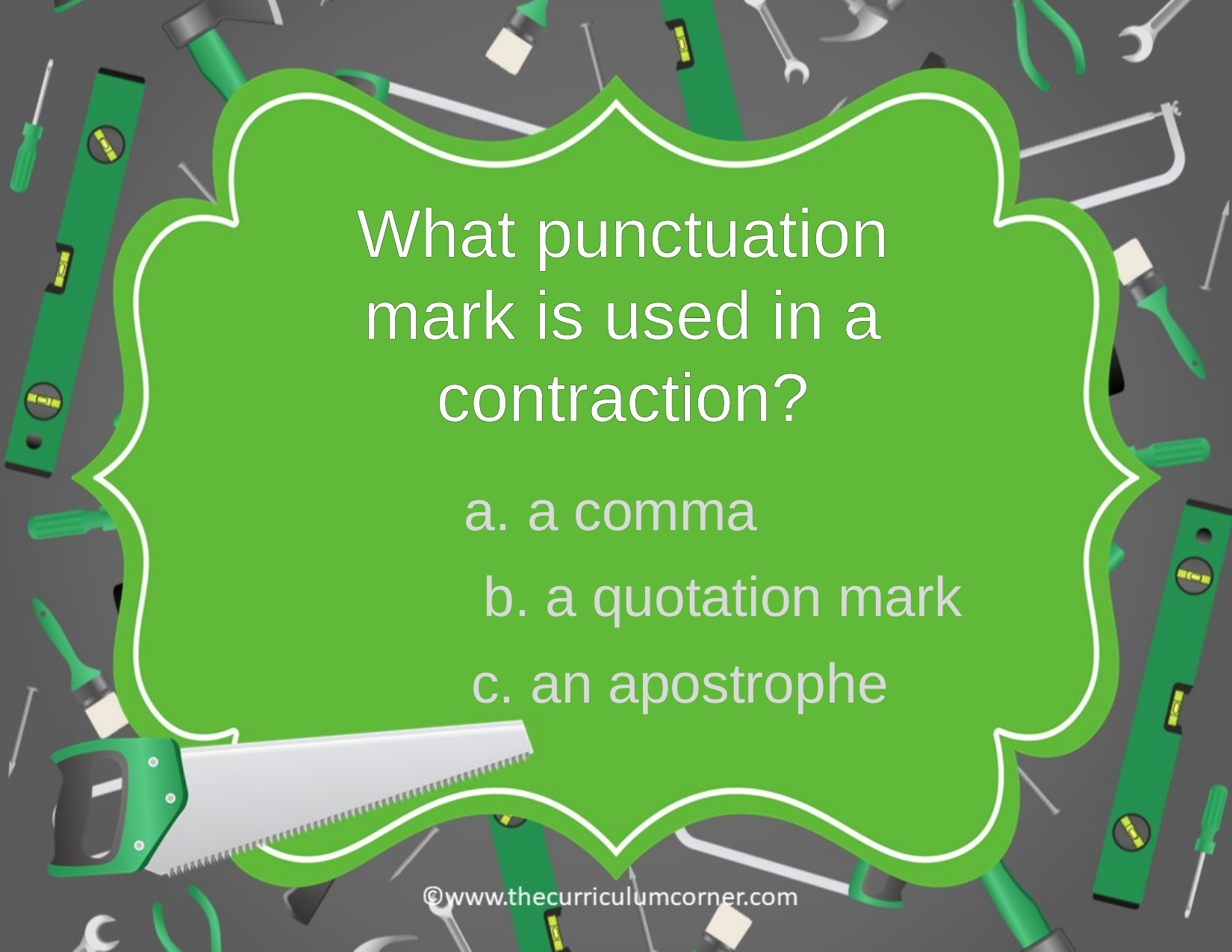

What punctuation mark is used in a contraction?
a comma
b. a quotation mark
c. an apostrophe